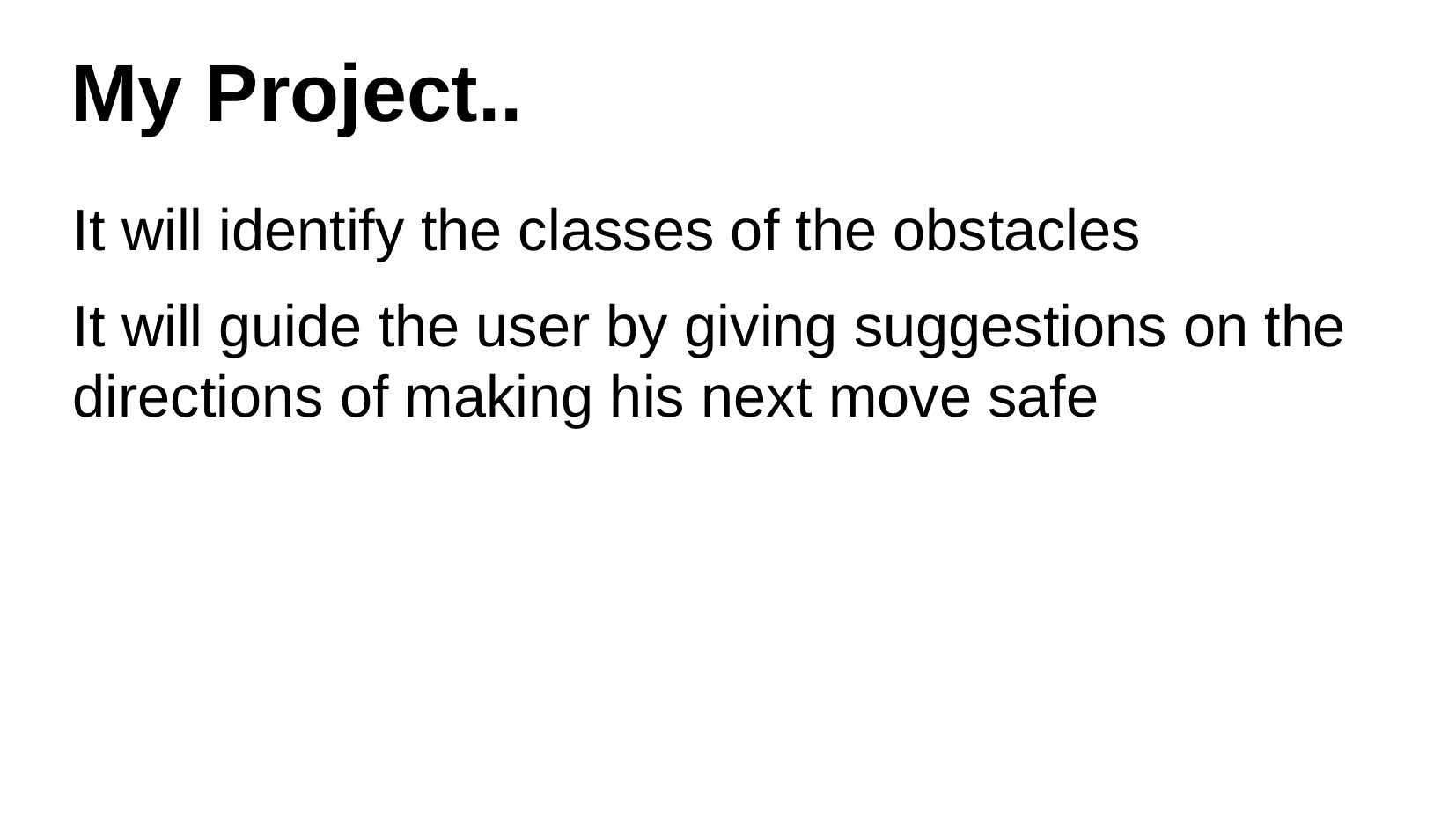

It will identify the classes of the obstacles
It will guide the user by giving suggestions on the directions of making his next move safe
My Project..